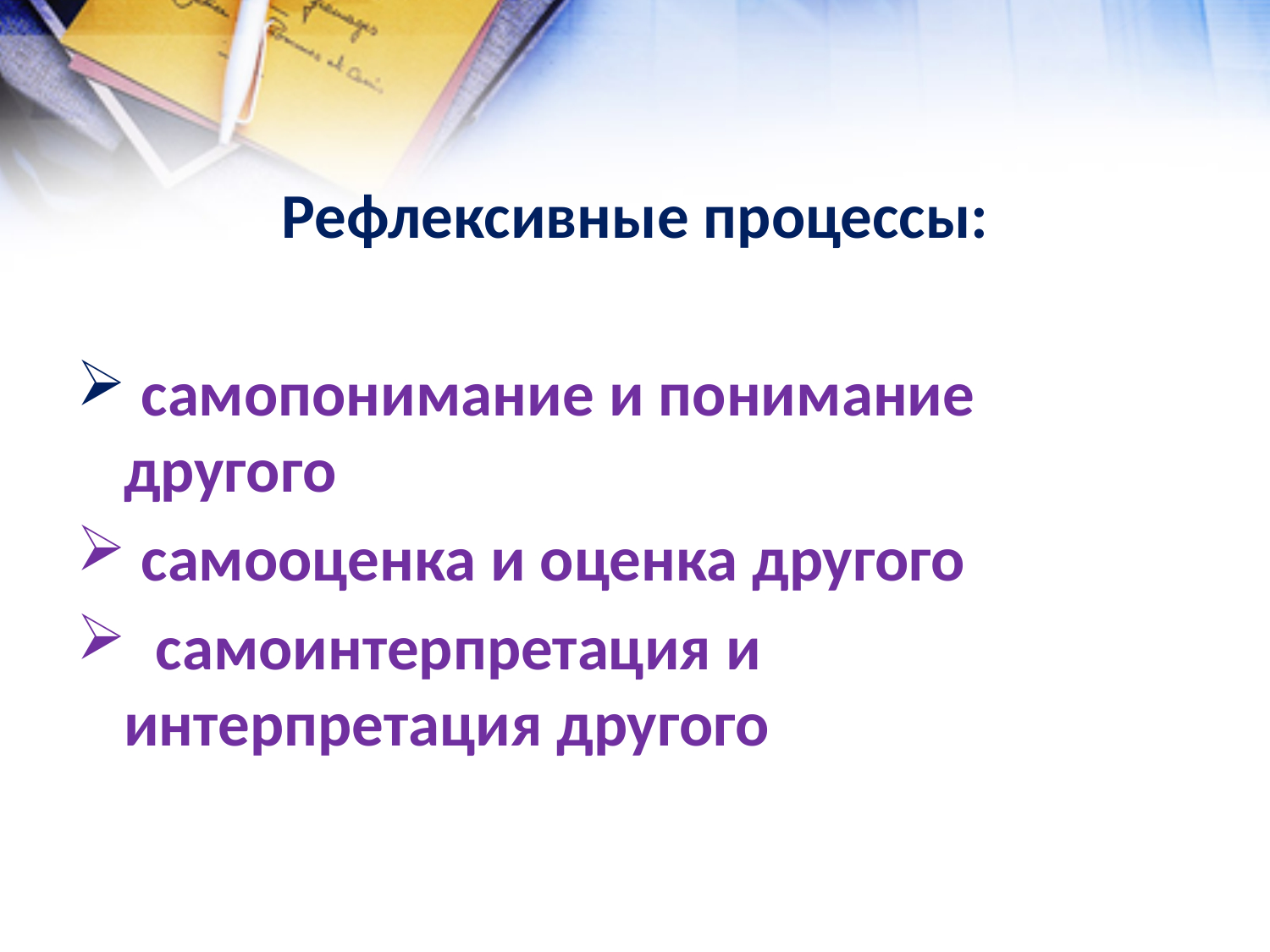

Рефлексивные процессы:

 самопонимание и понимание 	другого
 самооценка и оценка другого
  самоинтерпретация и 	интерпретация другого